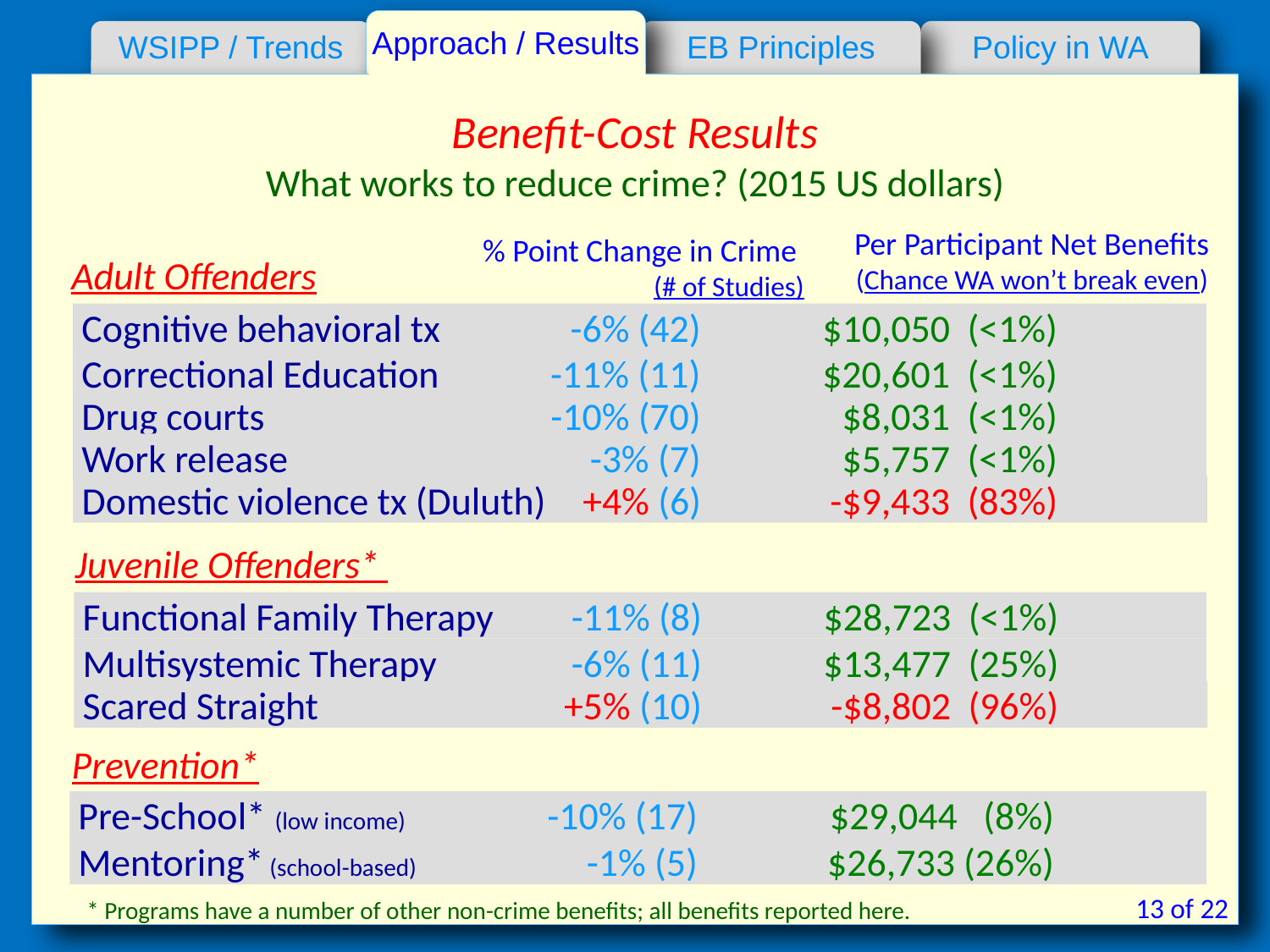

Approach / Results
WSIPP / Trends
EB Principles
Policy in WA

Benefit-Cost Results
What works to reduce crime? (2015 US dollars)
Per Participant Net Benefits
(Chance WA won’t break even)
% Point Change in Crime
(# of Studies)
Adult Offenders
 Cognitive behavioral tx	-6% (42)	    $10,050  (<1%)

 Correctional Education 	-11% (11)	$20,601  (<1%)
 Drug courts	-10% (70)	$8,031  (<1%)
 Work release	-3% (7)	 $5,757  (<1%)
 Domestic violence tx (Duluth)	+4% (6)	-$9,433  (83%)
Juvenile Offenders*

 Functional Family Therapy 	-11% (8)	$28,723  (<1%)
 Multisystemic Therapy 	-6% (11)	$13,477  (25%)

 Scared Straight	+5% (10)	-$8,802  (96%)
Prevention*
 Pre-School* (low income)	-10% (17)	           $29,044   (8%)
 Mentoring* (school-based) 	-1% (5)	             $26,733 (26%)
13 of 22
* Programs have a number of other non-crime benefits; all benefits reported here.